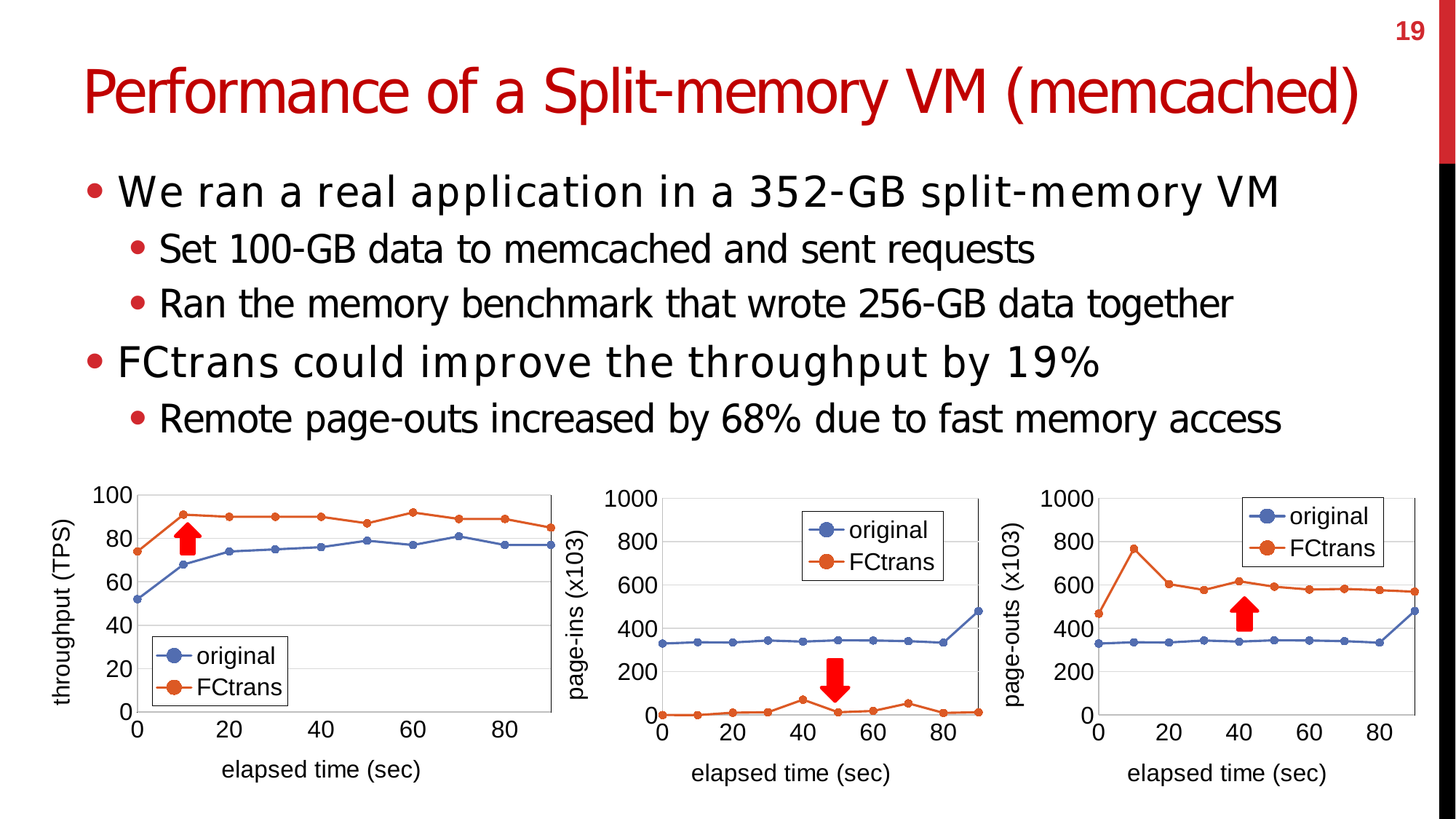

19
# Performance of a Split-memory VM (memcached)
We ran a real application in a 352-GB split-memory VM
Set 100-GB data to memcached and sent requests
Ran the memory benchmark that wrote 256-GB data together
FCtrans could improve the throughput by 19%
Remote page-outs increased by 68% due to fast memory access

### Chart

| Category | original | FCtrans |
|---|---|---|

### Chart

| Category | original | FCtrans |
|---|---|---|

### Chart

| Category | original | FCtrans |
|---|---|---|